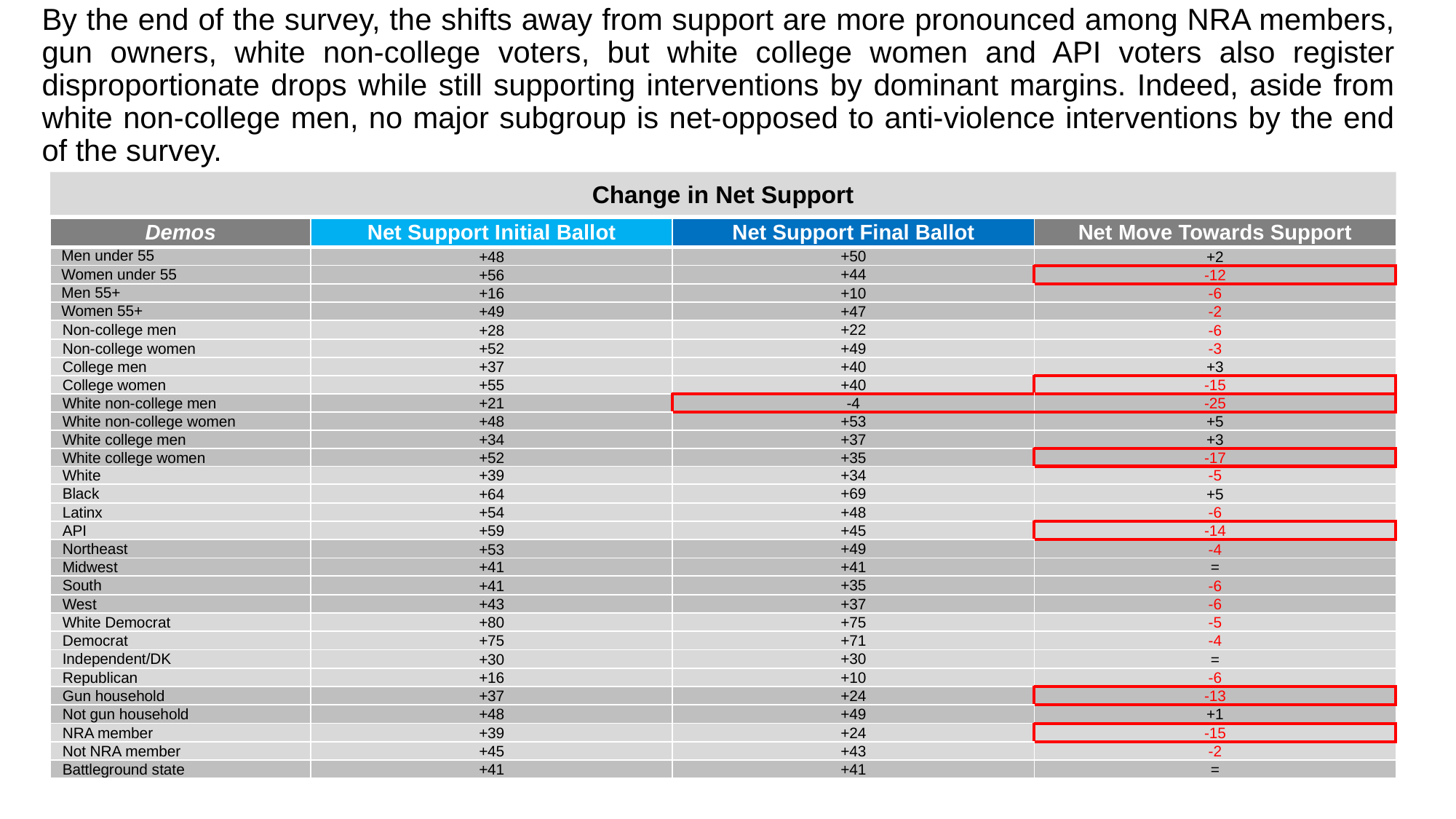

By the end of the survey, the shifts away from support are more pronounced among NRA members, gun owners, white non-college voters, but white college women and API voters also register disproportionate drops while still supporting interventions by dominant margins. Indeed, aside from white non-college men, no major subgroup is net-opposed to anti-violence interventions by the end of the survey.
Change in Net Support
| Demos | Net Support Initial Ballot | Net Support Final Ballot | Net Move Towards Support |
| --- | --- | --- | --- |
| Men under 55 | +48 | +50 | +2 |
| Women under 55 | +56 | +44 | -12 |
| Men 55+ | +16 | +10 | -6 |
| Women 55+ | +49 | +47 | -2 |
| Non-college men | +28 | +22 | -6 |
| Non-college women | +52 | +49 | -3 |
| College men | +37 | +40 | +3 |
| College women | +55 | +40 | -15 |
| White non-college men | +21 | -4 | -25 |
| White non-college women | +48 | +53 | +5 |
| White college men | +34 | +37 | +3 |
| White college women | +52 | +35 | -17 |
| White | +39 | +34 | -5 |
| Black | +64 | +69 | +5 |
| Latinx | +54 | +48 | -6 |
| API | +59 | +45 | -14 |
| Northeast | +53 | +49 | -4 |
| Midwest | +41 | +41 | = |
| South | +41 | +35 | -6 |
| West | +43 | +37 | -6 |
| White Democrat | +80 | +75 | -5 |
| Democrat | +75 | +71 | -4 |
| Independent/DK | +30 | +30 | = |
| Republican | +16 | +10 | -6 |
| Gun household | +37 | +24 | -13 |
| Not gun household | +48 | +49 | +1 |
| NRA member | +39 | +24 | -15 |
| Not NRA member | +45 | +43 | -2 |
| Battleground state | +41 | +41 | = |